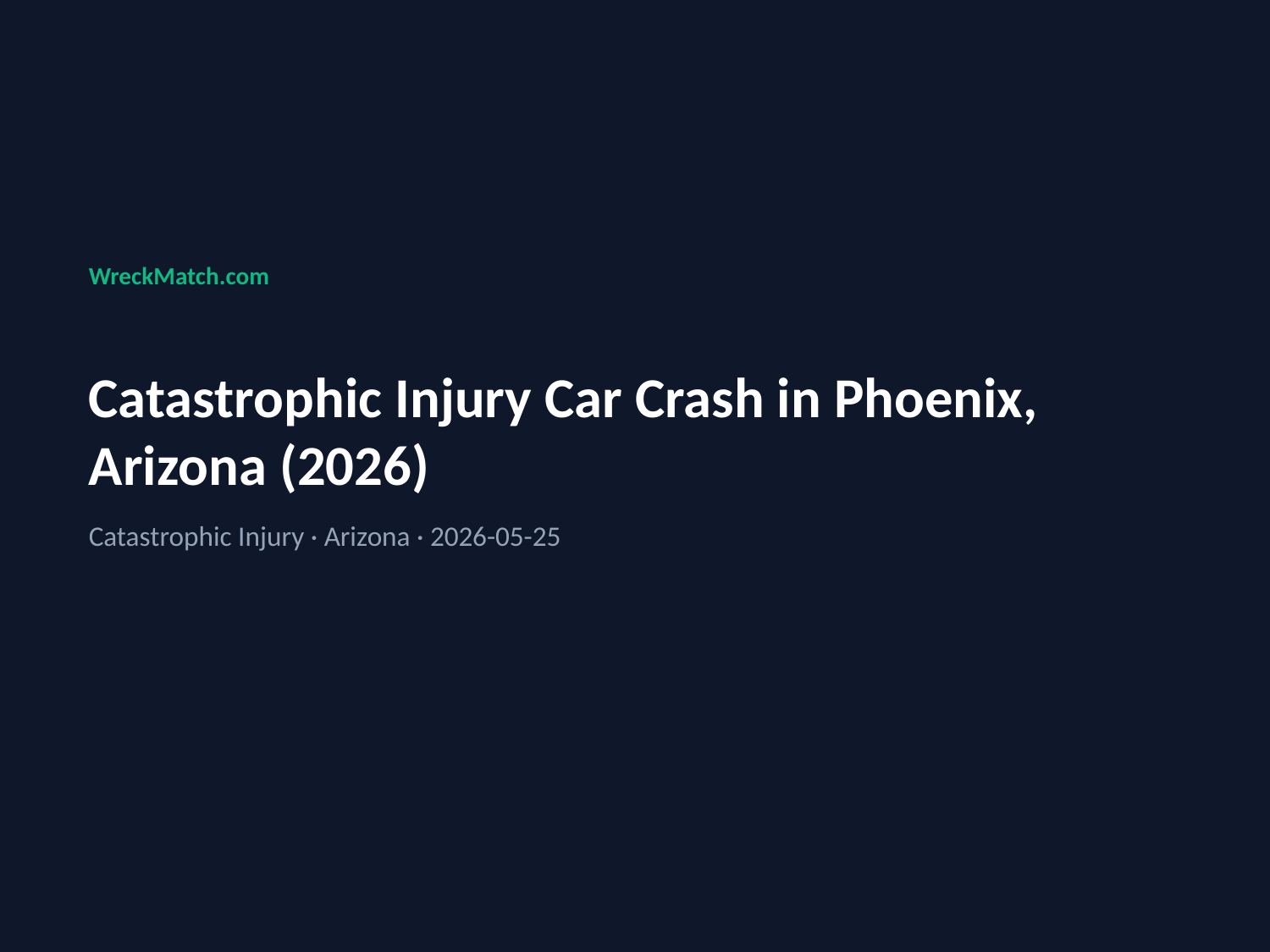

WreckMatch.com
Catastrophic Injury Car Crash in Phoenix, Arizona (2026)
Catastrophic Injury · Arizona · 2026-05-25